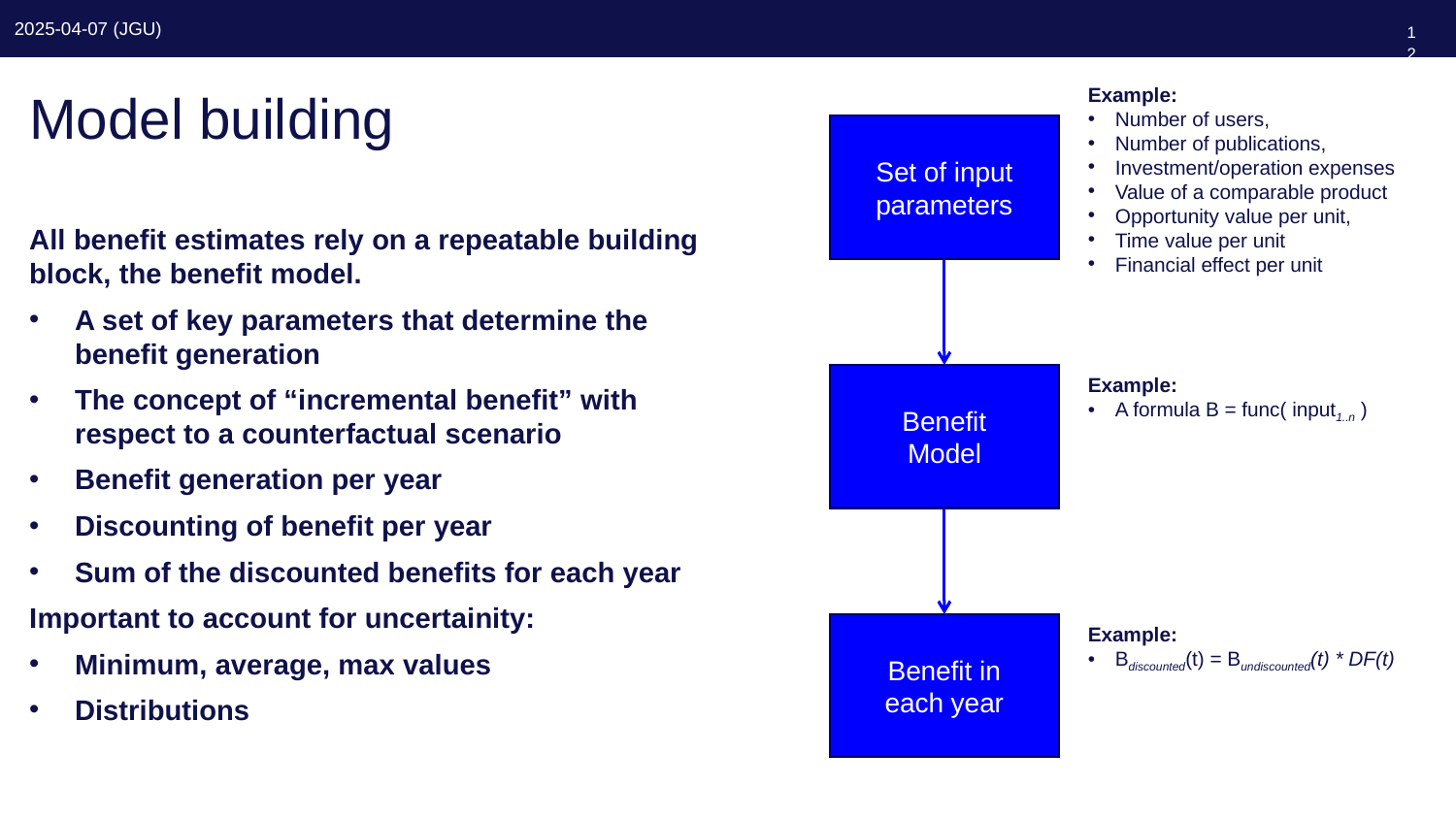

124
# Model building
Example:
Number of users,
Number of publications,
Investment/operation expenses
Value of a comparable product
Opportunity value per unit,
Time value per unit
Financial effect per unit
Set of input parameters
All benefit estimates rely on a repeatable building block, the benefit model.
A set of key parameters that determine the benefit generation
The concept of “incremental benefit” with respect to a counterfactual scenario
Benefit generation per year
Discounting of benefit per year
Sum of the discounted benefits for each year
Important to account for uncertainity:
Minimum, average, max values
Distributions

Benefit
Model
Example:
A formula B = func( input1..n )
Benefit in
each year
Example:
Bdiscounted(t) = Bundiscounted(t) * DF(t)